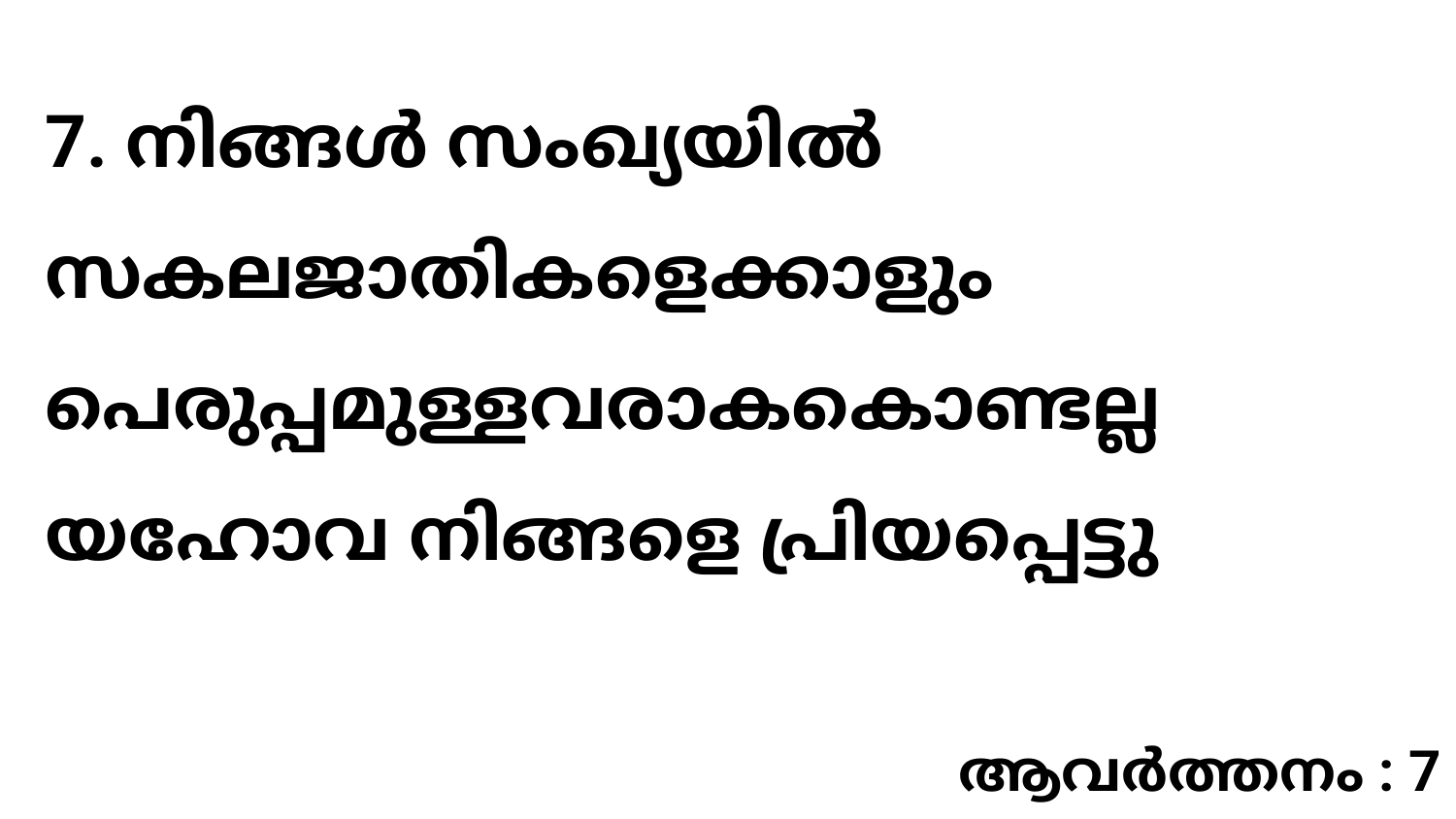

7. നിങ്ങൾ സംഖ്യയിൽ സകലജാതികളെക്കാളും പെരുപ്പമുള്ളവരാകകൊണ്ടല്ല യഹോവ നിങ്ങളെ പ്രിയപ്പെട്ടു
ആവർത്തനം : 7